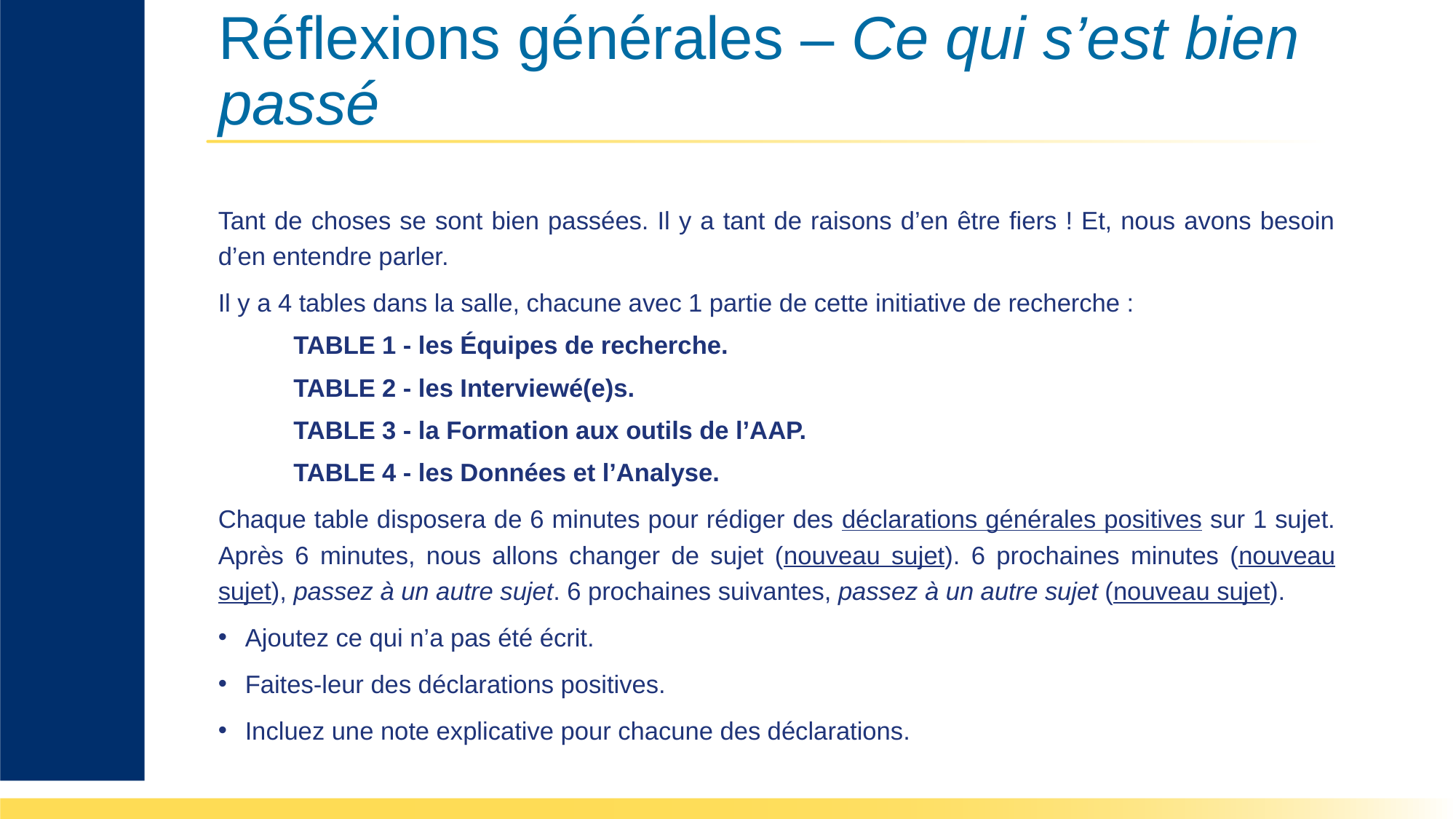

# Réflexions générales – Ce qui s’est bien passé
Tant de choses se sont bien passées. Il y a tant de raisons d’en être fiers ! Et, nous avons besoin d’en entendre parler.
Il y a 4 tables dans la salle, chacune avec 1 partie de cette initiative de recherche :
	TABLE 1 - les Équipes de recherche.
	TABLE 2 - les Interviewé(e)s.
	TABLE 3 - la Formation aux outils de l’AAP.
	TABLE 4 - les Données et l’Analyse.
Chaque table disposera de 6 minutes pour rédiger des déclarations générales positives sur 1 sujet. Après 6 minutes, nous allons changer de sujet (nouveau sujet). 6 prochaines minutes (nouveau sujet), passez à un autre sujet. 6 prochaines suivantes, passez à un autre sujet (nouveau sujet).
Ajoutez ce qui n’a pas été écrit.
Faites-leur des déclarations positives.
Incluez une note explicative pour chacune des déclarations.